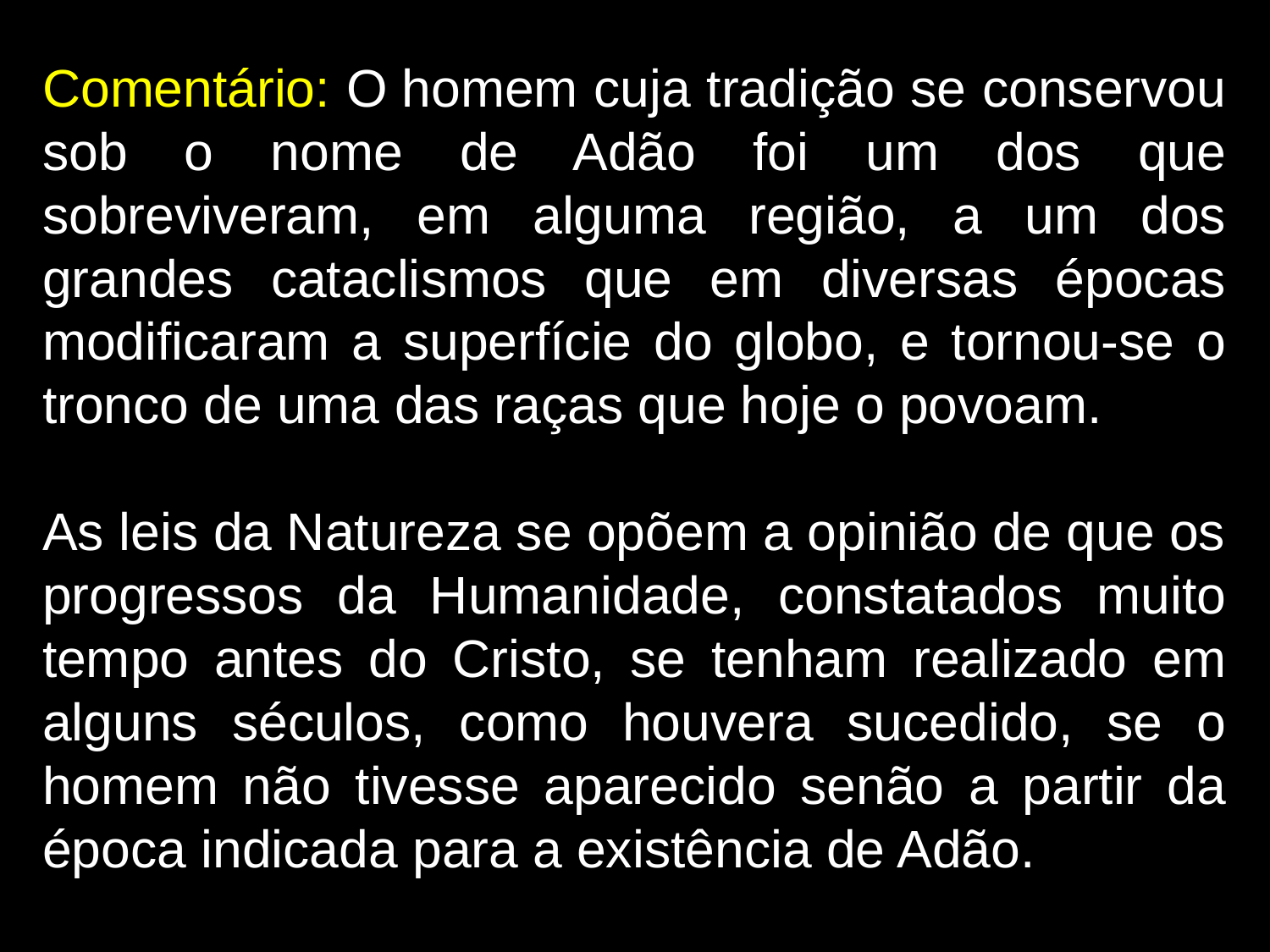

Comentário: O homem cuja tradição se conservou sob o nome de Adão foi um dos que sobreviveram, em alguma região, a um dos grandes cataclismos que em diversas épocas modificaram a superfície do globo, e tornou-se o tronco de uma das raças que hoje o povoam.

As leis da Natureza se opõem a opinião de que os progressos da Humanidade, constatados muito tempo antes do Cristo, se tenham realizado em alguns séculos, como houvera sucedido, se o homem não tivesse aparecido senão a partir da época indicada para a existência de Adão.